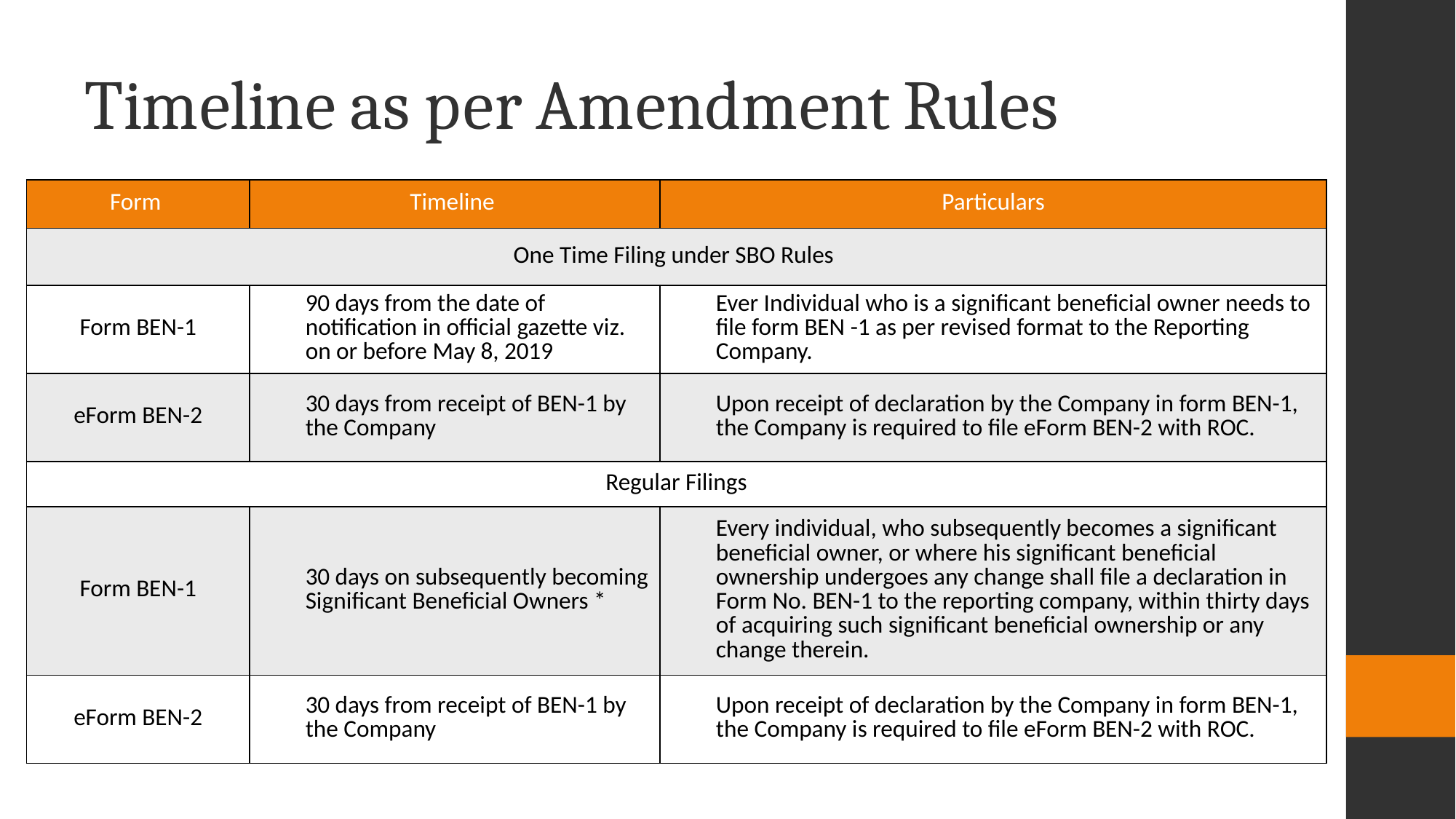

# Timeline as per Amendment Rules
| Form | Timeline | Particulars |
| --- | --- | --- |
| One Time Filing under SBO Rules |  |  |
| Form BEN-1 | 90 days from the date of notification in official gazette viz. on or before May 8, 2019 | Ever Individual who is a significant beneficial owner needs to file form BEN -1 as per revised format to the Reporting Company. |
| eForm BEN-2 | 30 days from receipt of BEN-1 by the Company | Upon receipt of declaration by the Company in form BEN-1, the Company is required to file eForm BEN-2 with ROC. |
| Regular Filings |  |  |
| Form BEN-1 | 30 days on subsequently becoming Significant Beneficial Owners \* | Every individual, who subsequently becomes a significant beneficial owner, or where his significant beneficial ownership undergoes any change shall file a declaration in Form No. BEN-1 to the reporting company, within thirty days of acquiring such significant beneficial ownership or any change therein. |
| eForm BEN-2 | 30 days from receipt of BEN-1 by the Company | Upon receipt of declaration by the Company in form BEN-1, the Company is required to file eForm BEN-2 with ROC. |